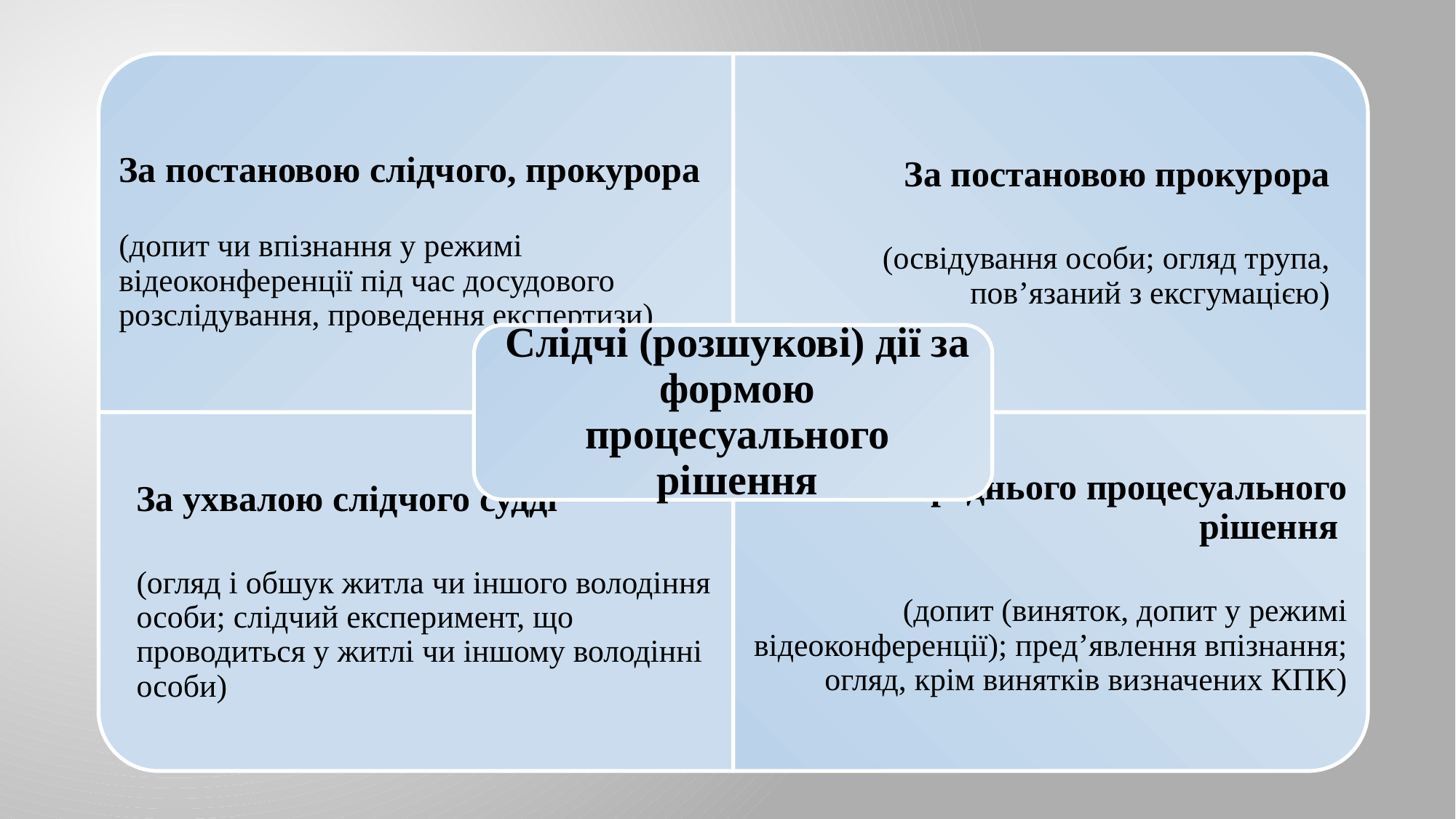

За постановою слідчого, прокурора
(допит чи впізнання у режимі відеоконференції під час досудового розслідування, проведення експертизи)
За постановою прокурора
 (освідування особи; огляд трупа, пов’язаний з ексгумацією)
За ухвалою слідчого судді
(огляд і обшук житла чи іншого володіння особи; слідчий експеримент, що проводиться у житлі чи іншому володінні особи)
Без попереднього процесуального рішення
(допит (виняток, допит у режимі відеоконференції); пред’явлення впізнання; огляд, крім винятків визначених КПК)
Слідчі (розшукові) дії за формою процесуального рішення